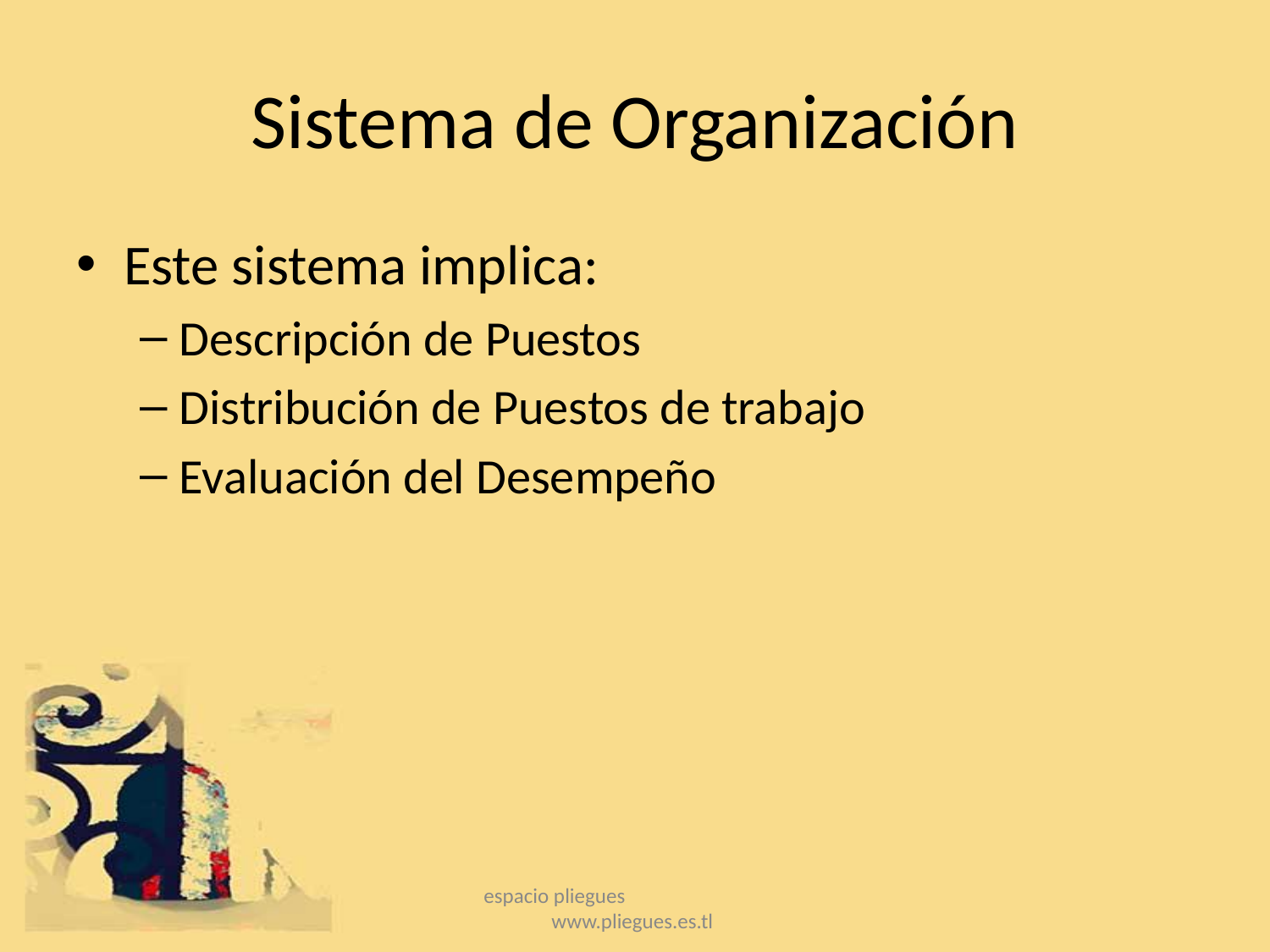

# Sistema de Organización
Este sistema implica:
Descripción de Puestos
Distribución de Puestos de trabajo
Evaluación del Desempeño
espacio pliegues                                  www.pliegues.es.tl